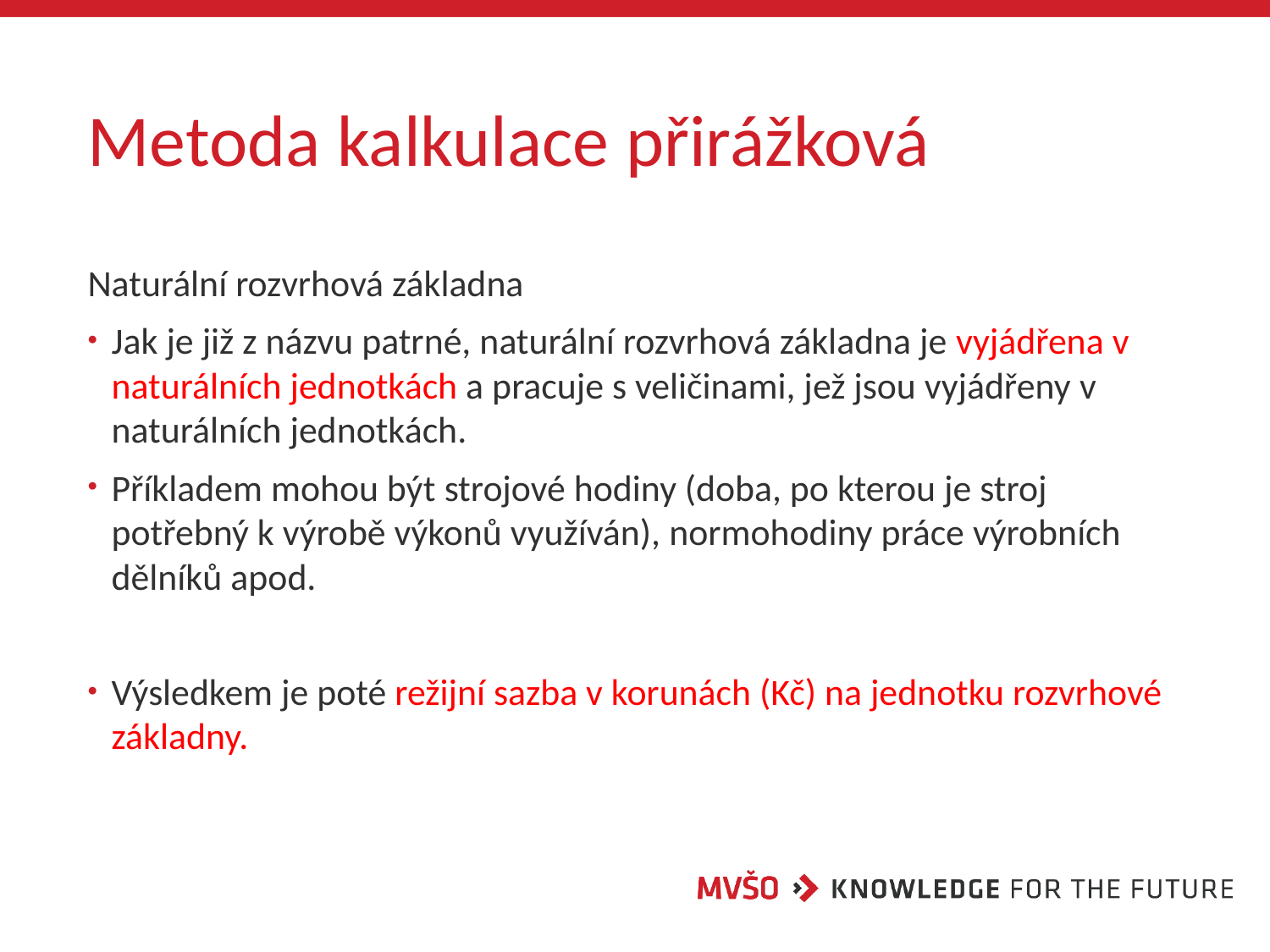

# Metoda kalkulace přirážková
Naturální rozvrhová základna
Jak je již z názvu patrné, naturální rozvrhová základna je vyjádřena v naturálních jednotkách a pracuje s veličinami, jež jsou vyjádřeny v naturálních jednotkách.
Příkladem mohou být strojové hodiny (doba, po kterou je stroj potřebný k výrobě výkonů využíván), normohodiny práce výrobních dělníků apod.

Výsledkem je poté režijní sazba v korunách (Kč) na jednotku rozvrhové základny.